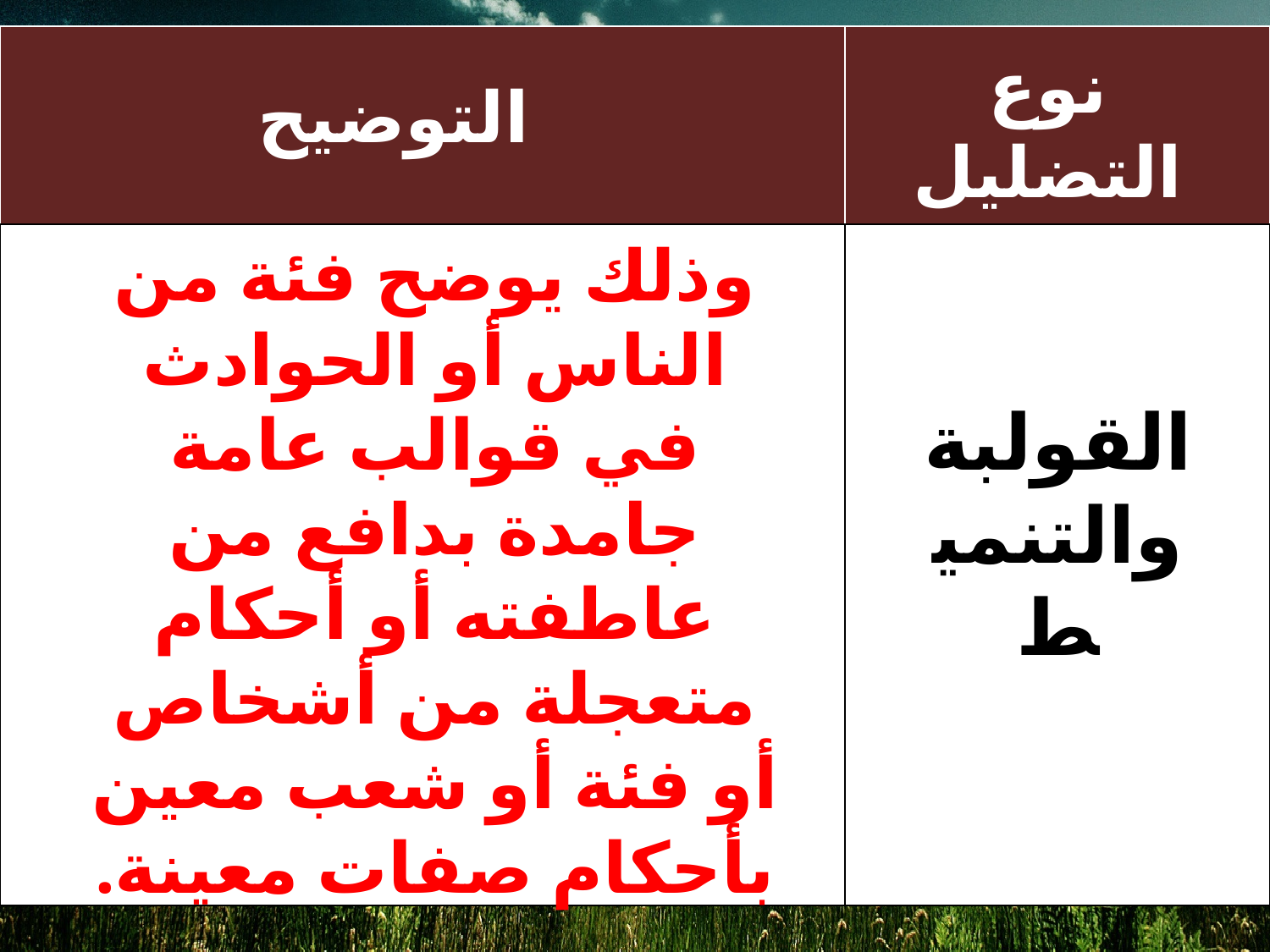

|  |  |
| --- | --- |
|  |  |
نوع التضليل الإعلامي
التوضيح
وذلك يوضح فئة من الناس أو الحوادث في قوالب عامة جامدة بدافع من عاطفته أو أحكام متعجلة من أشخاص أو فئة أو شعب معين بأحكام صفات معينة.
القولبة والتنميط